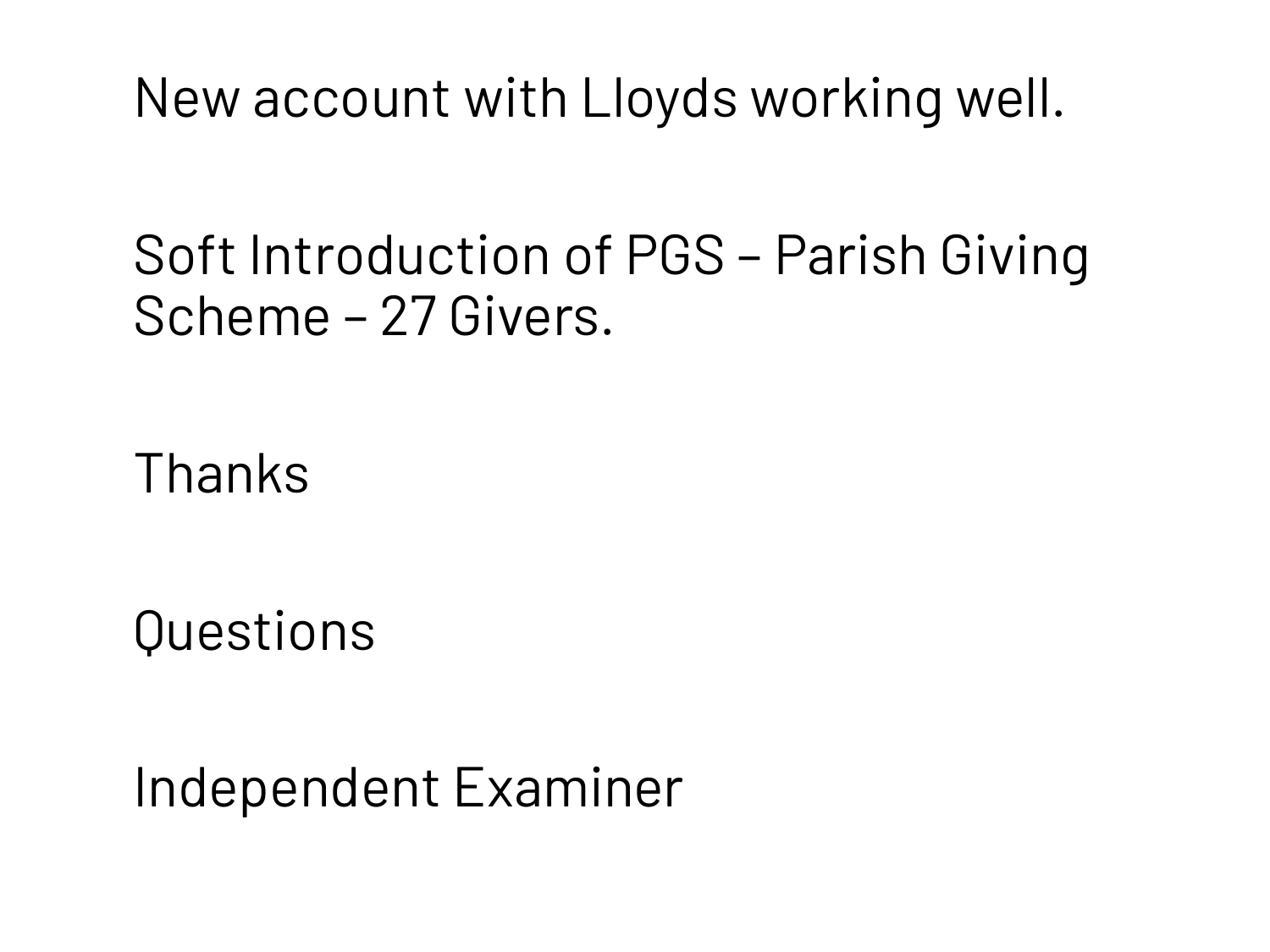

New account with Lloyds working well.

Soft Introduction of PGS – Parish Giving Scheme – 27 Givers.

Thanks

Questions

Independent Examiner